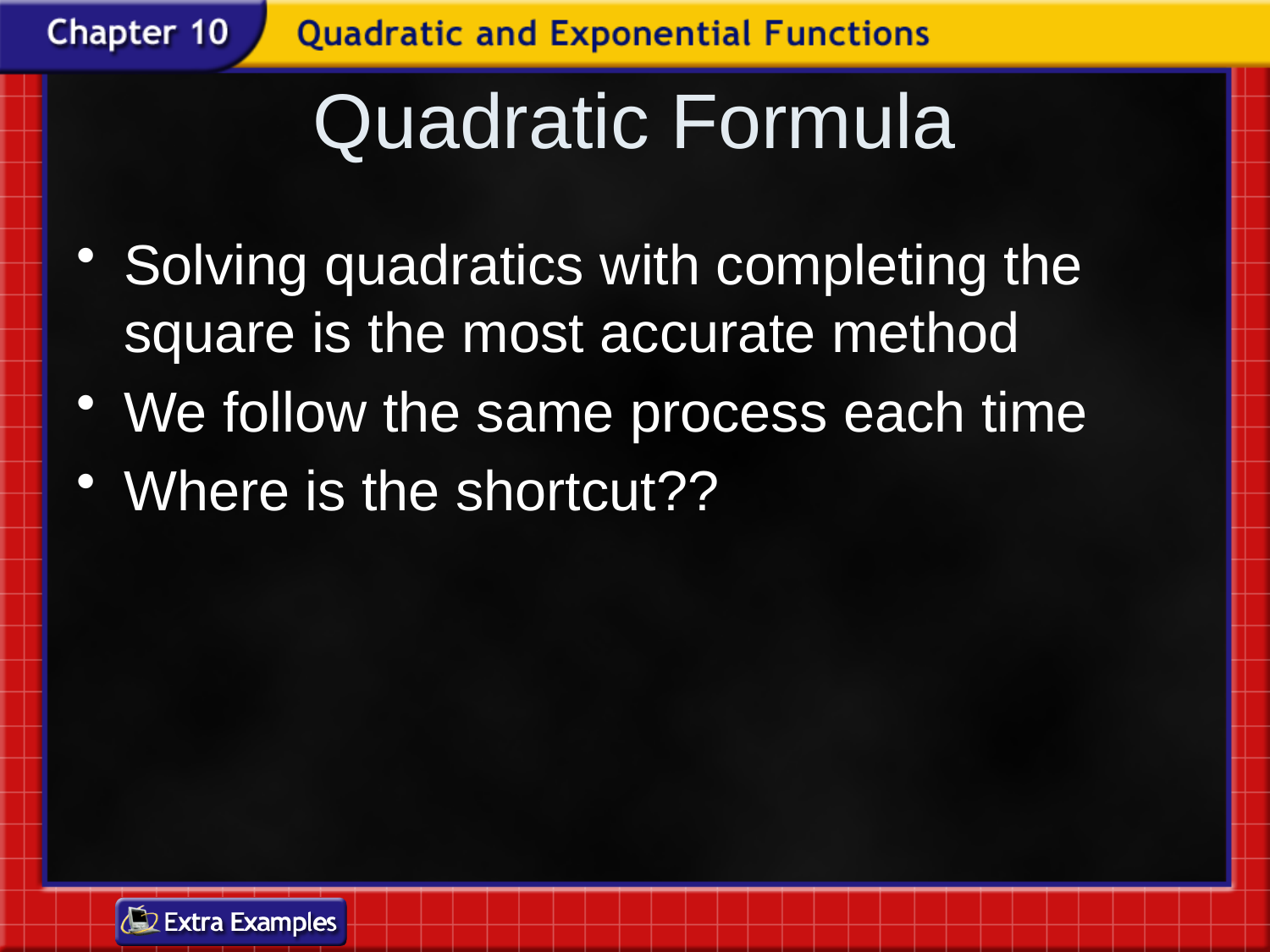

# Quadratic Formula
Solving quadratics with completing the square is the most accurate method
We follow the same process each time
Where is the shortcut??